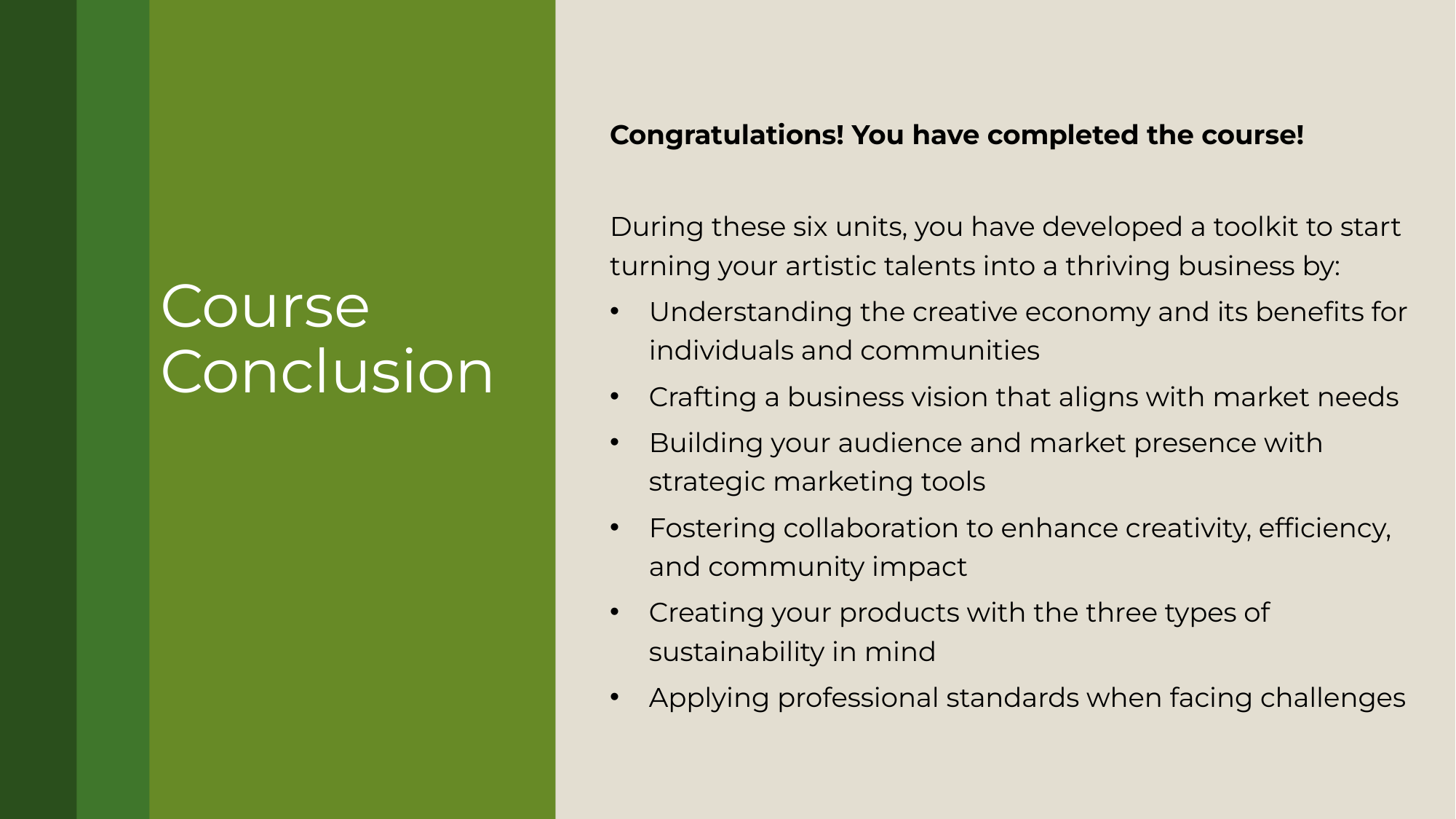

Course Conclusion

Congratulations! You have completed the course!

During these six units, you have developed a toolkit to start turning your artistic talents into a thriving business by:
Understanding the creative economy and its benefits for individuals and communities
Crafting a business vision that aligns with market needs
Building your audience and market presence with strategic marketing tools
Fostering collaboration to enhance creativity, efficiency, and community impact
Creating your products with the three types of sustainability in mind
Applying professional standards when facing challenges